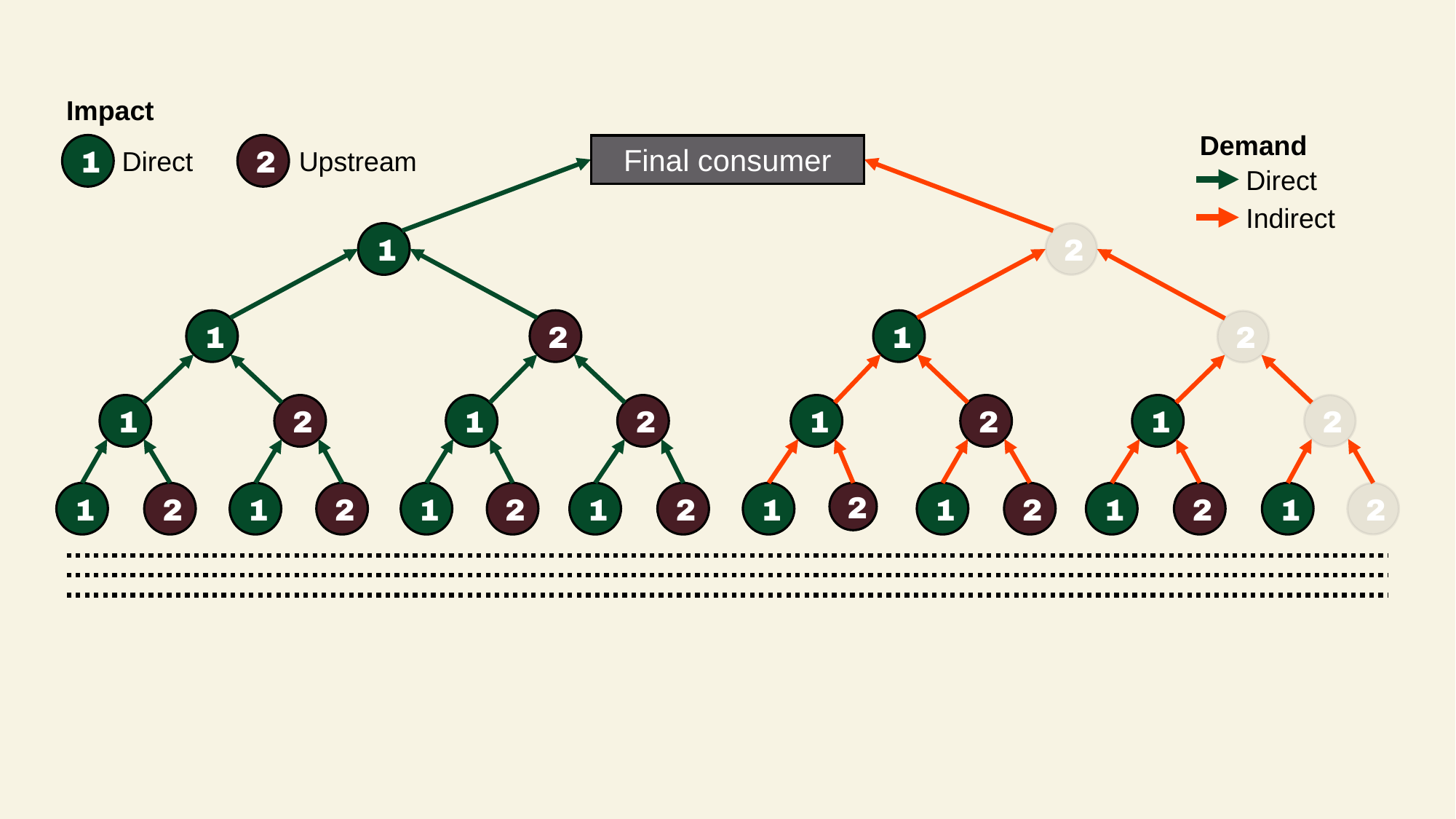

Impact
Demand
1
2
Final consumer
Direct
Upstream
Direct
Indirect
1
2
1
1
2
2
1
2
1
2
2
1
2
1
1
2
2
1
2
1
2
1
2
2
1
2
1
2
1
1